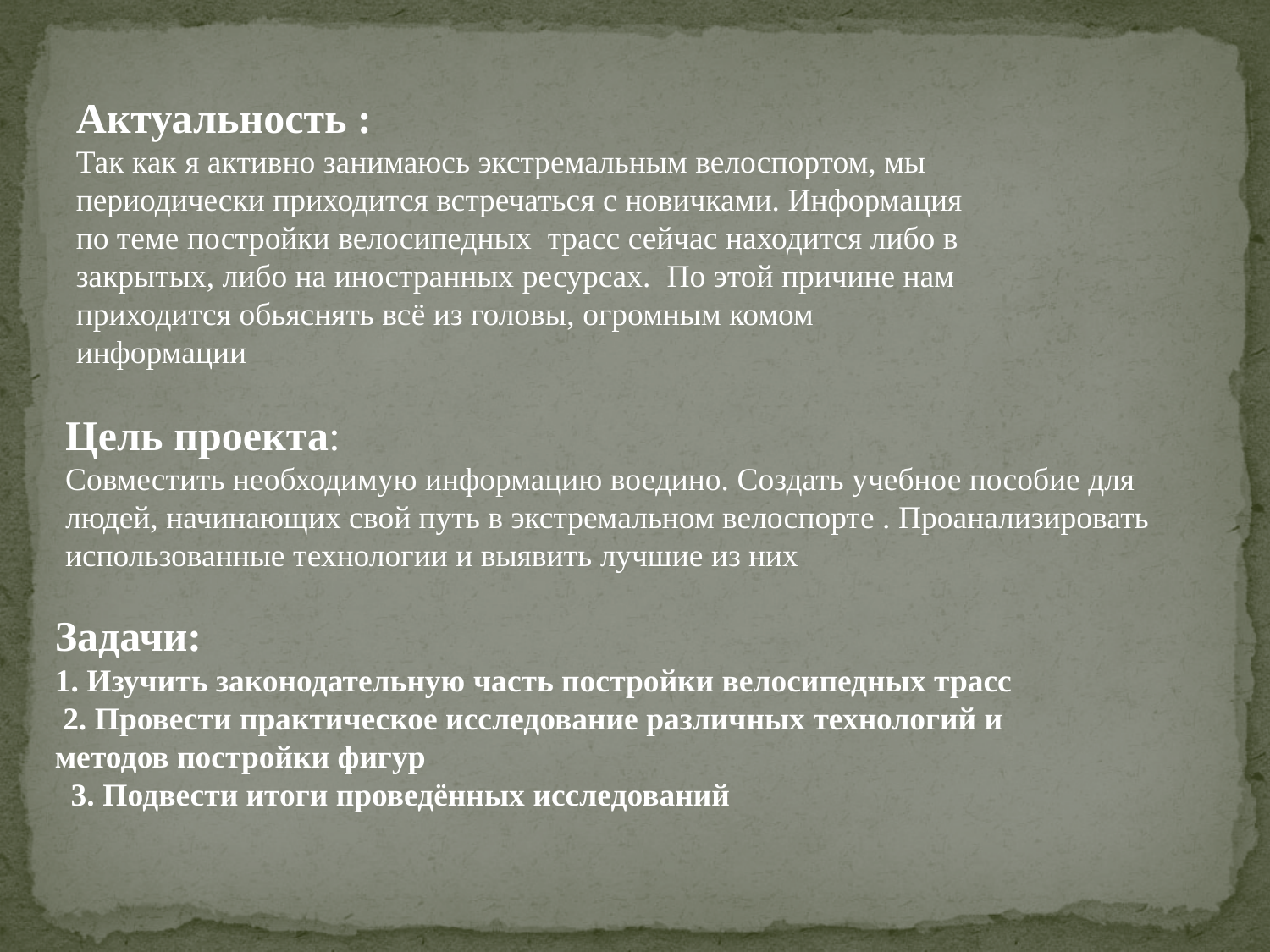

#
Актуальность :
Так как я активно занимаюсь экстремальным велоспортом, мы периодически приходится встречаться с новичками. Информация по теме постройки велосипедных  трасс сейчас находится либо в закрытых, либо на иностранных ресурсах.  По этой причине нам приходится обьяснять всё из головы, огромным комом информации

Цель проекта:
Совместить необходимую информацию воедино. Создать учебное пособие для людей, начинающих свой путь в экстремальном велоспорте . Проанализировать использованные технологии и выявить лучшие из них
Задачи:
1. Изучить законодательную часть постройки велосипедных трасс
 2. Провести практическое исследование различных технологий и методов постройки фигур
  3. Подвести итоги проведённых исследований